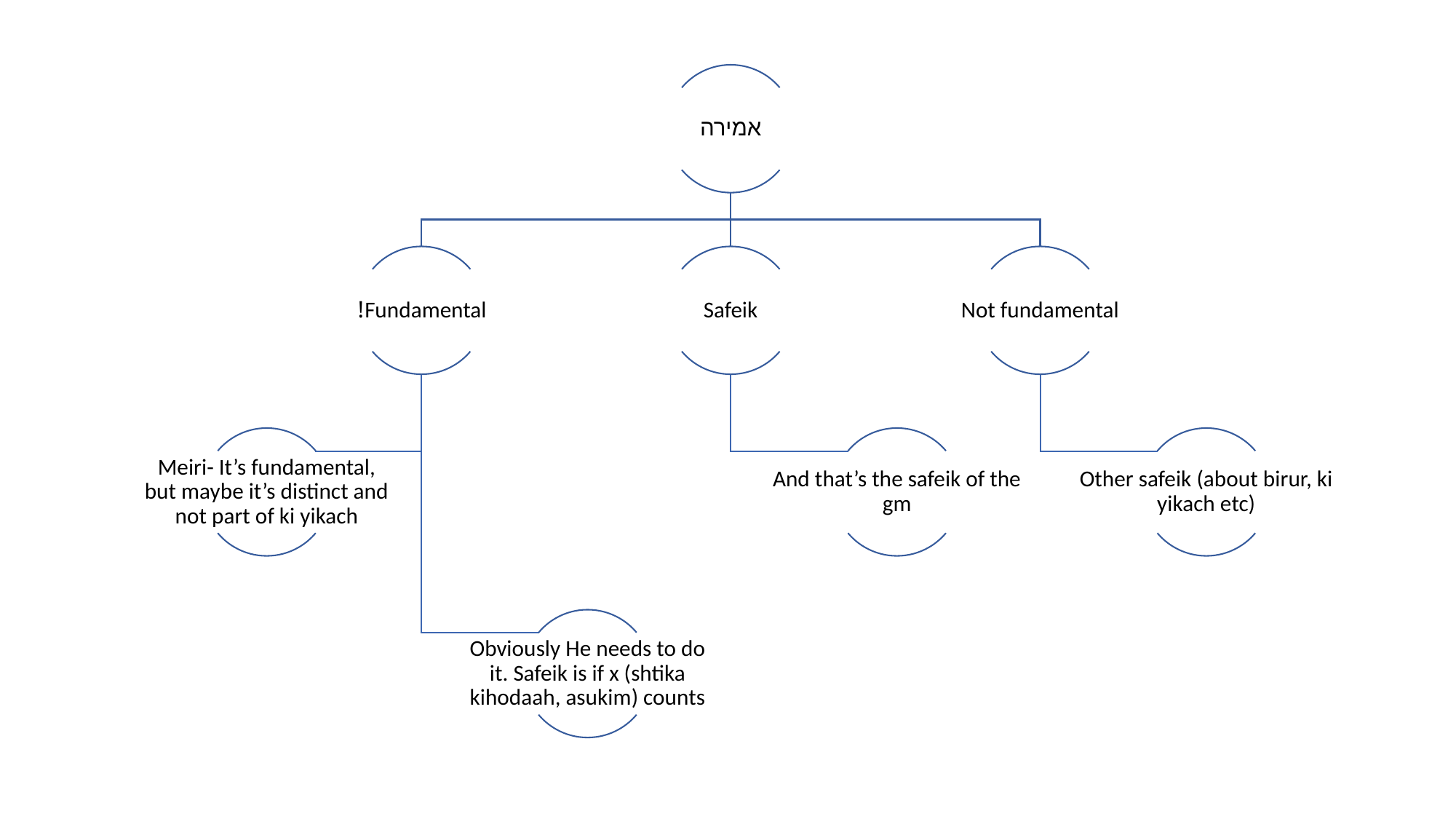

אמירה
Fundamental!
Obviously He needs to do it. Safeik is if x (shtika kihodaah, asukim) counts
Meiri- It’s fundamental, but maybe it’s distinct and not part of ki yikach
Safeik
And that’s the safeik of the gm
Not fundamental
Other safeik (about birur, ki yikach etc)